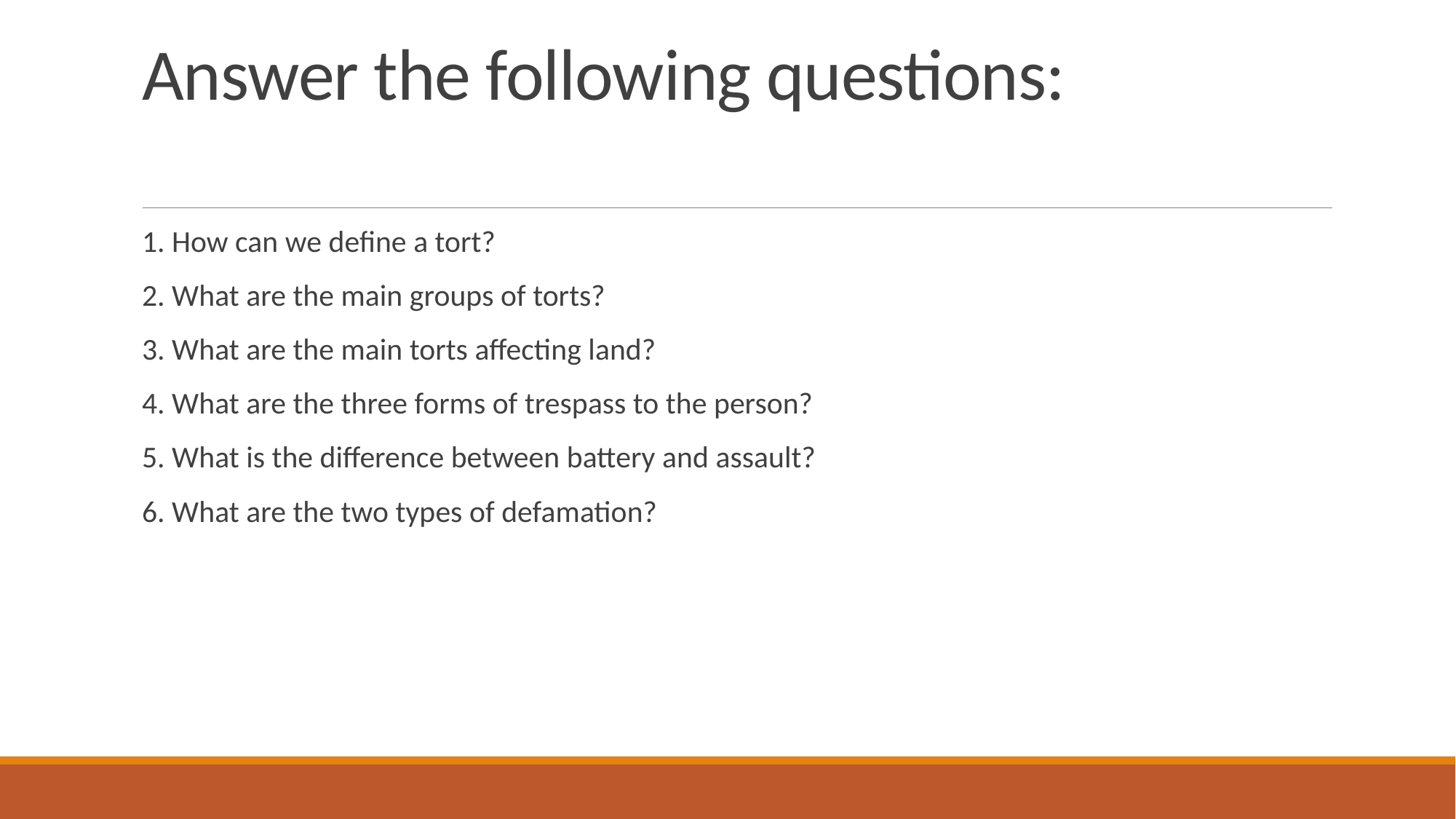

# Answer the following questions:
1. How can we define a tort?
2. What are the main groups of torts?
3. What are the main torts affecting land?
4. What are the three forms of trespass to the person?
5. What is the difference between battery and assault?
6. What are the two types of defamation?